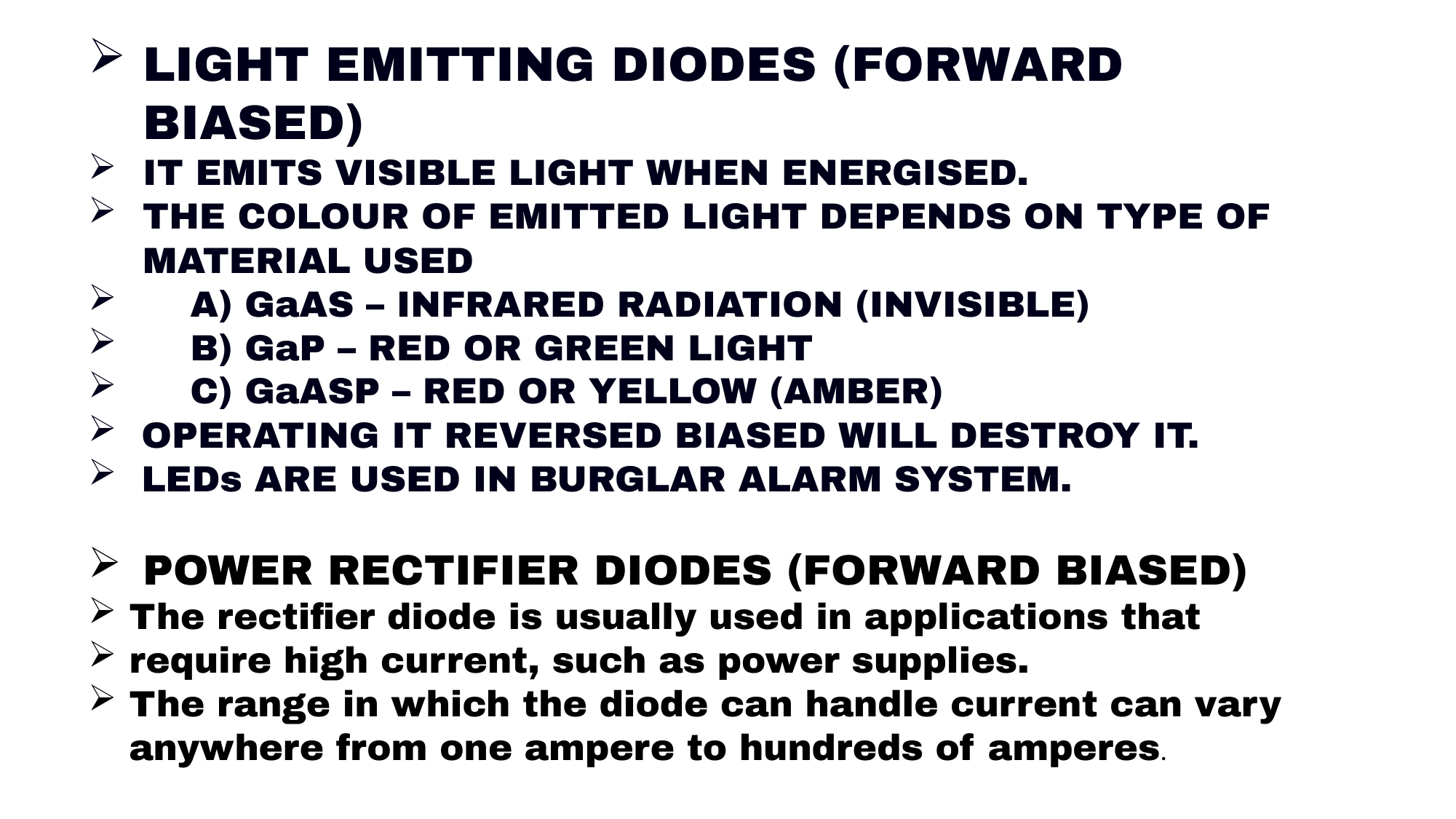

LIGHT EMITTING DIODES (FORWARD BIASED)
IT EMITS VISIBLE LIGHT WHEN ENERGISED.
THE COLOUR OF EMITTED LIGHT DEPENDS ON TYPE OF MATERIAL USED
     A) GaAS – INFRARED RADIATION (INVISIBLE)
     B) GaP – RED OR GREEN LIGHT
     C) GaASP – RED OR YELLOW (AMBER)
 OPERATING IT REVERSED BIASED WILL DESTROY IT.
 LEDs ARE USED IN BURGLAR ALARM SYSTEM.

POWER RECTIFIER DIODES (FORWARD BIASED)
The rectifier diode is usually used in applications that
require high current, such as power supplies.
The range in which the diode can handle current can vary anywhere from one ampere to hundreds of amperes.